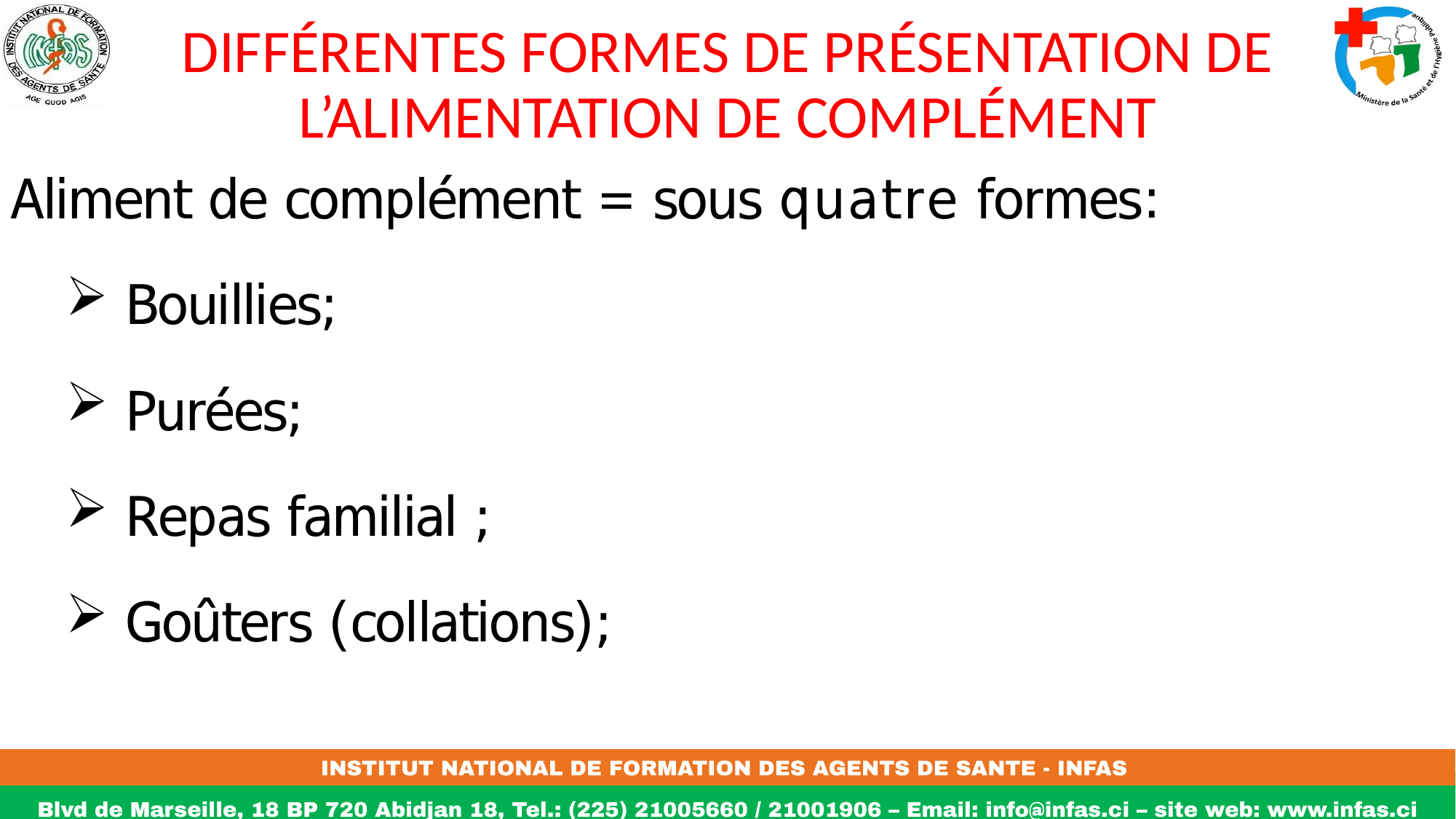

# DIFFÉRENTES FORMES DE PRÉSENTATION DE L’ALIMENTATION DE COMPLÉMENT
Aliment de complément = sous quatre formes:
 Bouillies;
 Purées;
 Repas familial ;
 Goûters (collations);